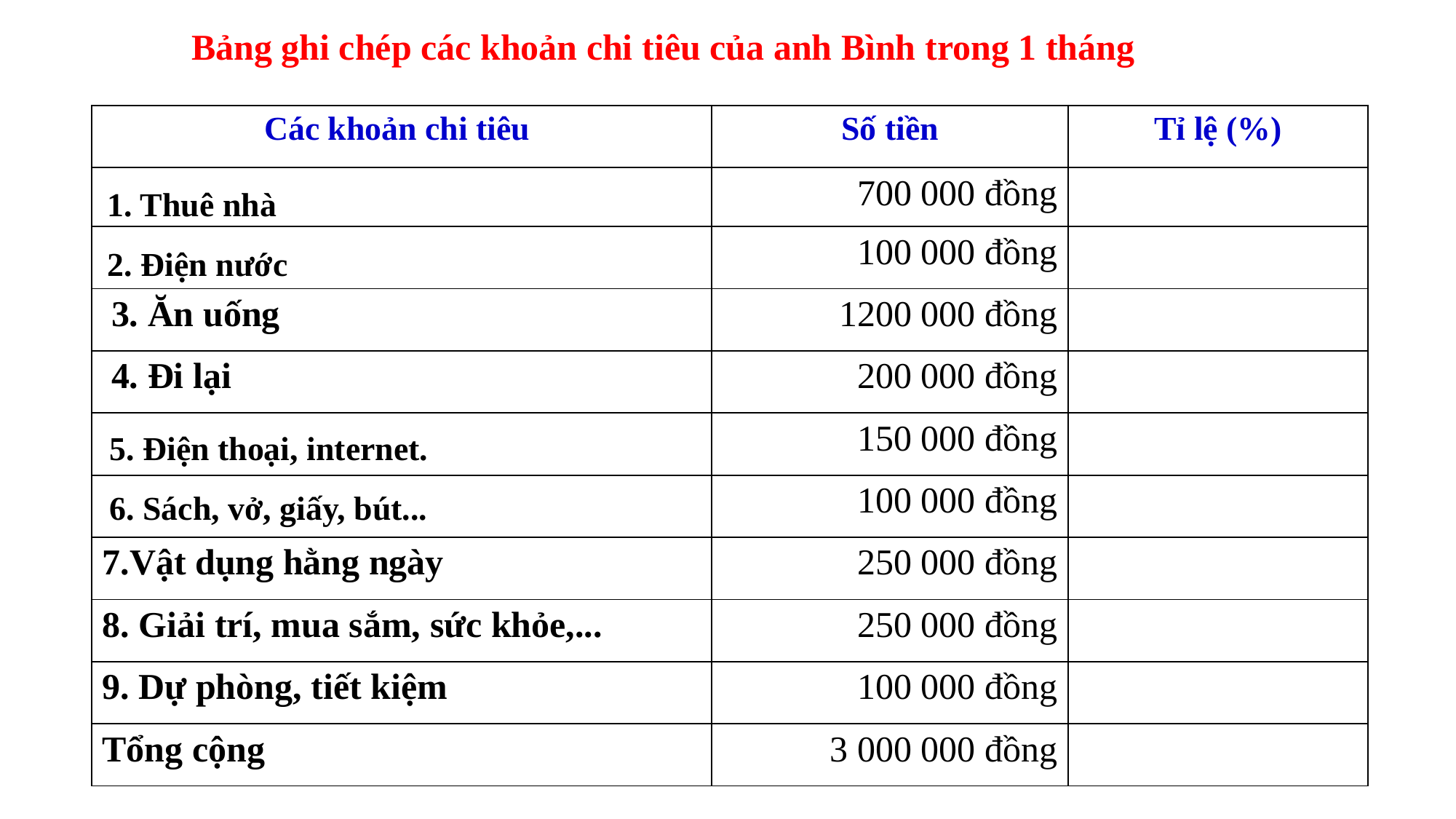

Bảng ghi chép các khoản chi tiêu của anh Bình trong 1 tháng
| Các khoản chi tiêu | Số tiền | Tỉ lệ (%) |
| --- | --- | --- |
|  | 700 000 đồng |  |
|  | 100 000 đồng |  |
| 3. Ăn uống | 1200 000 đồng |  |
| 4. Đi lại | 200 000 đồng |  |
|  | 150 000 đồng |  |
|  | 100 000 đồng |  |
| 7.Vật dụng hằng ngày | 250 000 đồng |  |
| 8. Giải trí, mua sắm, sức khỏe,... | 250 000 đồng |  |
| 9. Dự phòng, tiết kiệm | 100 000 đồng |  |
| Tổng cộng | 3 000 000 đồng |  |
1. Thuê nhà
2. Điện nước
5. Điện thoại, internet.
6. Sách, vở, giấy, bút...